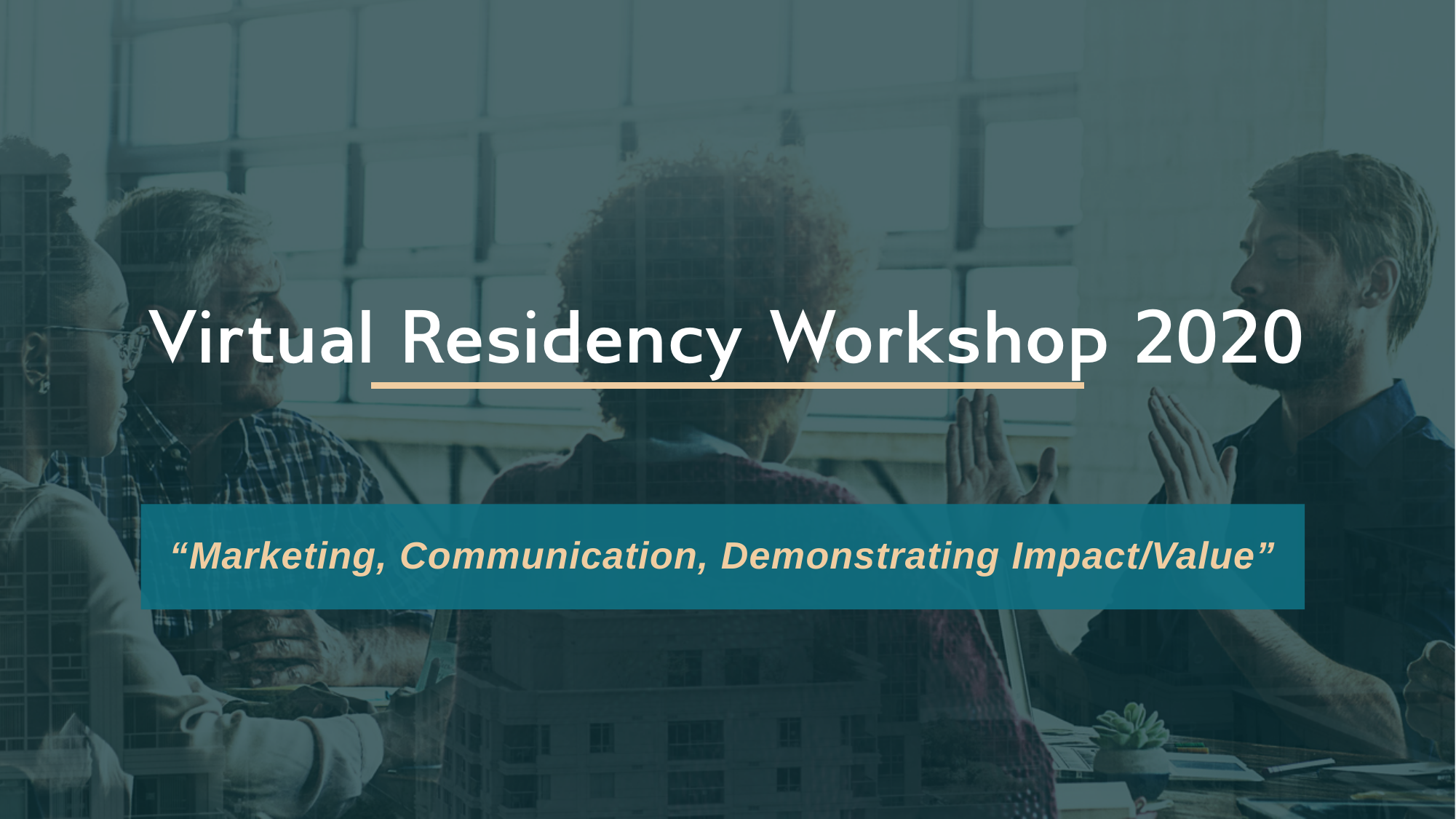

# Virtual Residency Workshop 2020

“Marketing, Communication, Demonstrating Impact/Value”